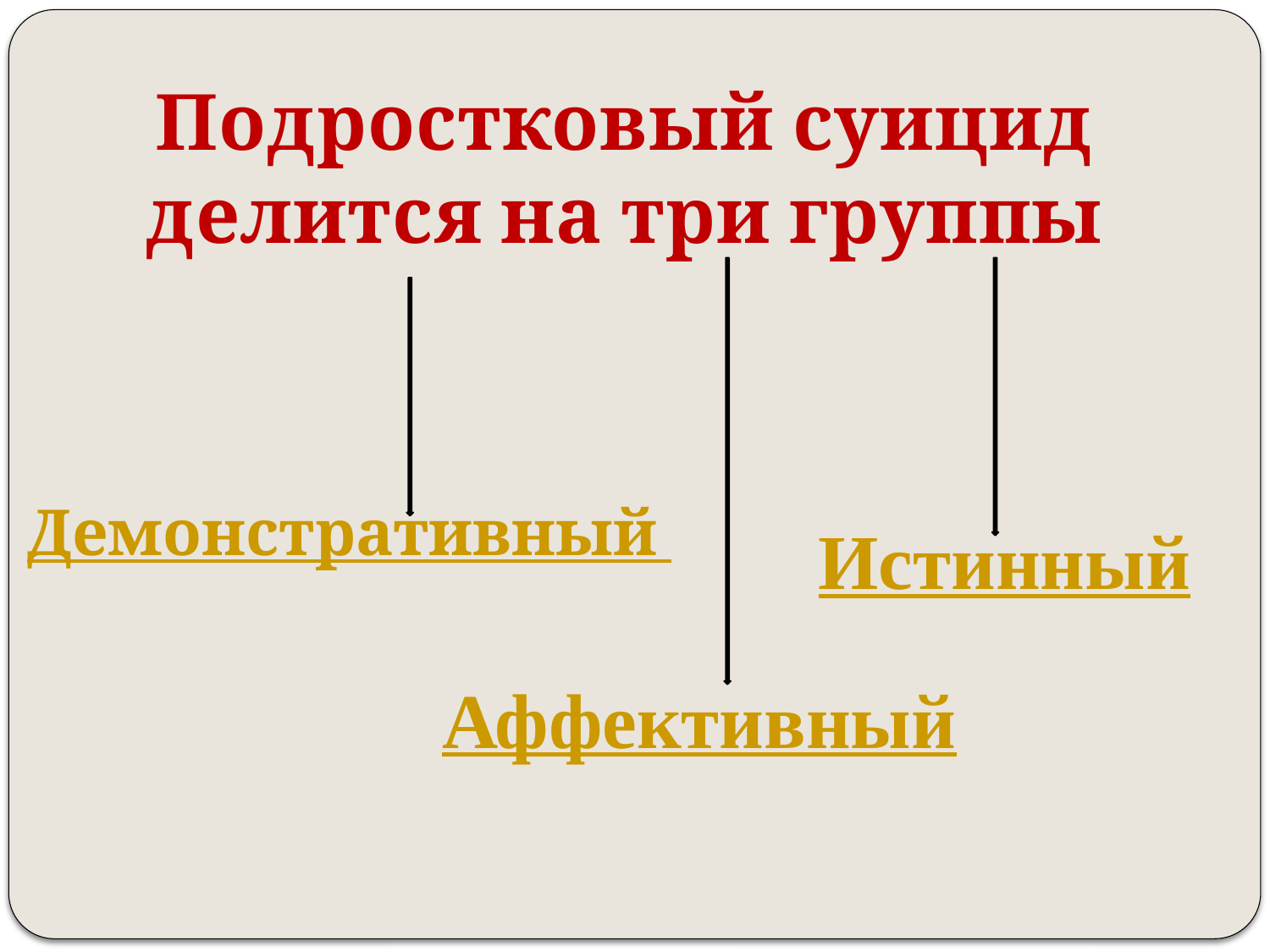

Подростковый суицид делится на три группы

Демонстративный
Истинный
Аффективный